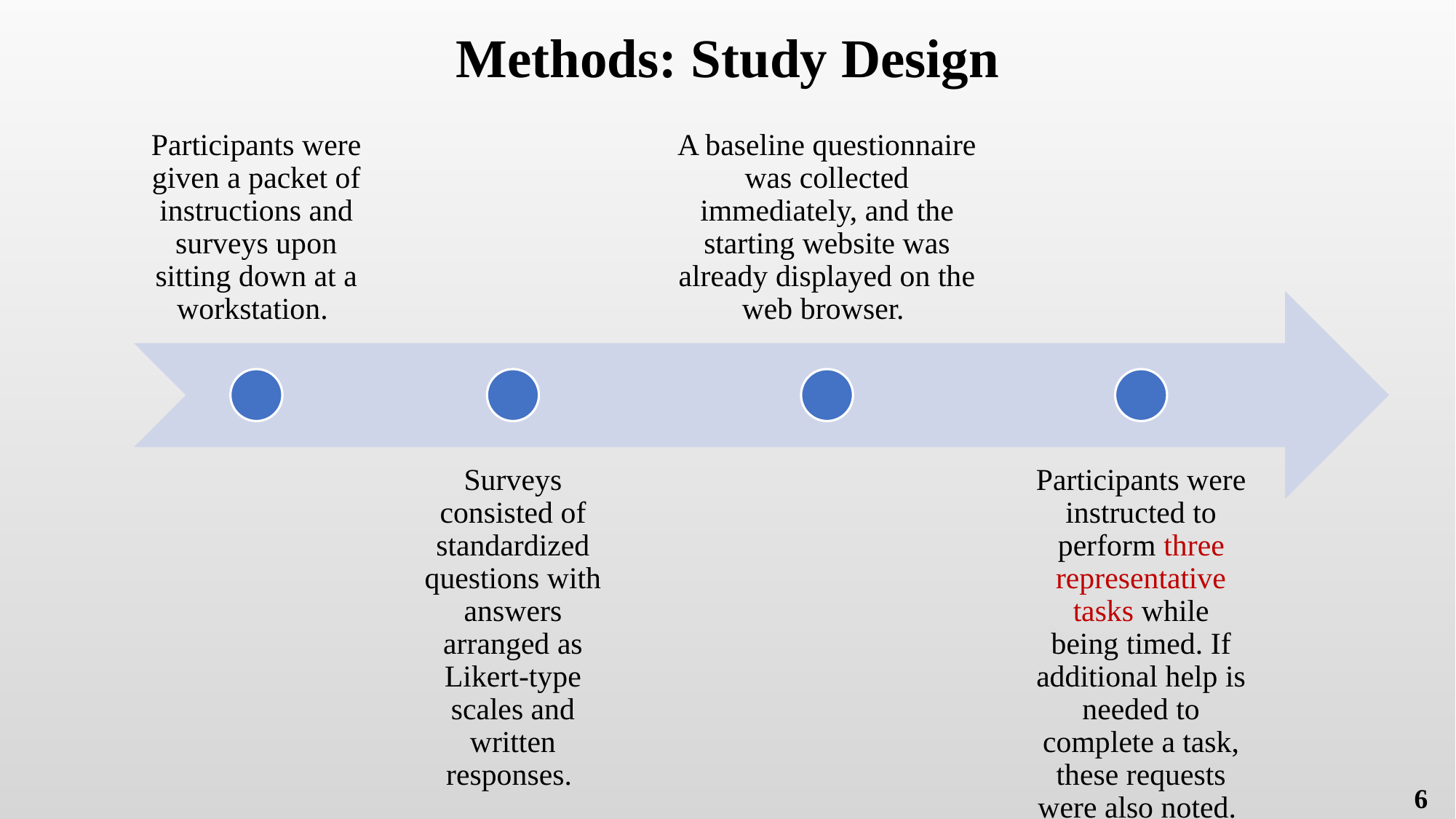

Methods: Study Design
Participants were given a packet of instructions and surveys upon sitting down at a workstation.
Surveys consisted of standardized questions with answers arranged as Likert-type scales and written responses.
A baseline questionnaire was collected immediately, and the starting website was already displayed on the web browser.
Participants were instructed to perform three representative tasks while being timed. If additional help is needed to complete a task, these requests were also noted.
6